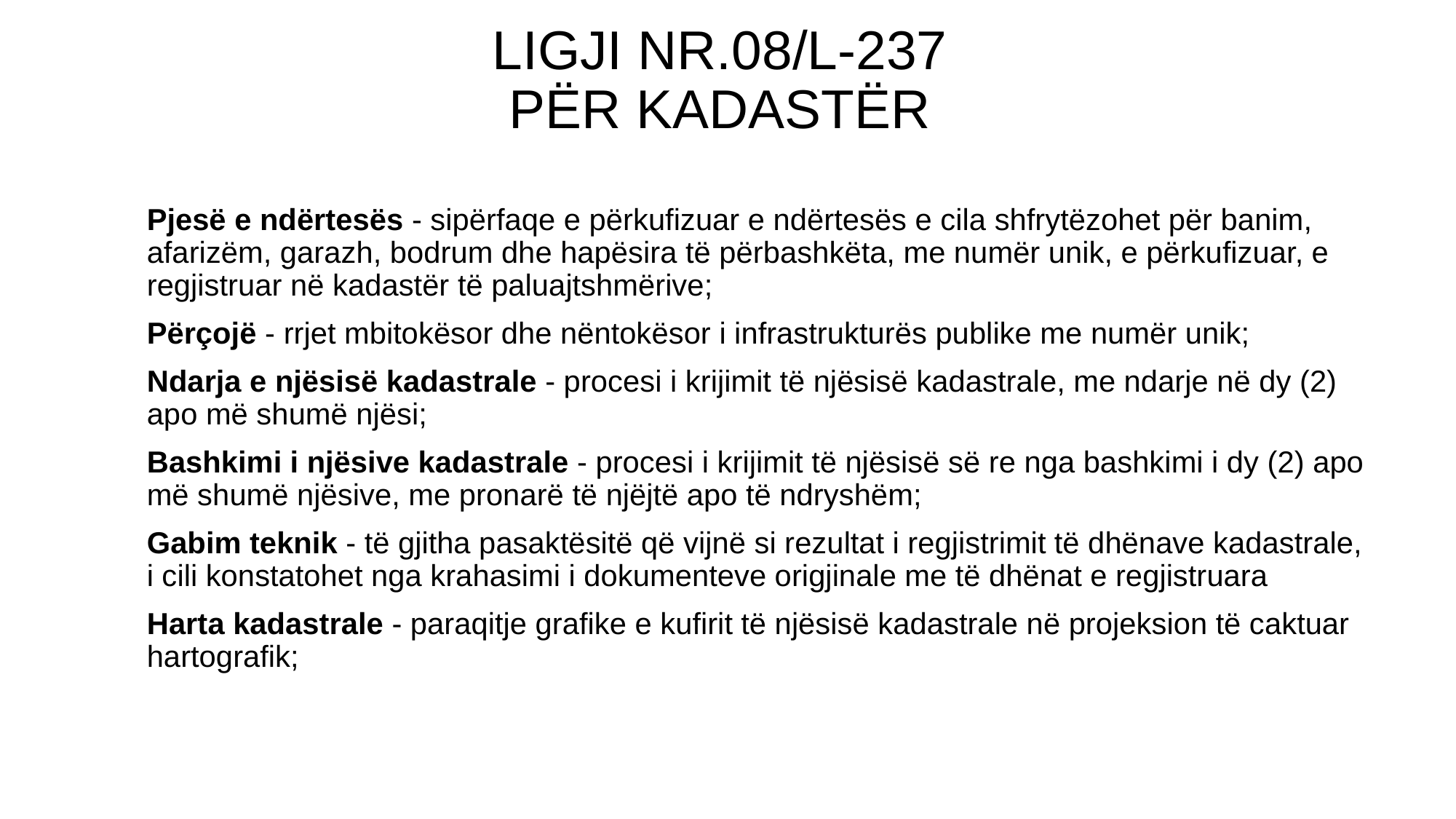

# LIGJI NR.08/L-237 PËR KADASTËR
Pjesë e ndërtesës - sipërfaqe e përkufizuar e ndërtesës e cila shfrytëzohet për banim, afarizëm, garazh, bodrum dhe hapësira të përbashkëta, me numër unik, e përkufizuar, e regjistruar në kadastër të paluajtshmërive;
Përçojë - rrjet mbitokësor dhe nëntokësor i infrastrukturës publike me numër unik;
Ndarja e njësisë kadastrale - procesi i krijimit të njësisë kadastrale, me ndarje në dy (2) apo më shumë njësi;
Bashkimi i njësive kadastrale - procesi i krijimit të njësisë së re nga bashkimi i dy (2) apo më shumë njësive, me pronarë të njëjtë apo të ndryshëm;
Gabim teknik - të gjitha pasaktësitë që vijnë si rezultat i regjistrimit të dhënave kadastrale, i cili konstatohet nga krahasimi i dokumenteve origjinale me të dhënat e regjistruara
Harta kadastrale - paraqitje grafike e kufirit të njësisë kadastrale në projeksion të caktuar hartografik;